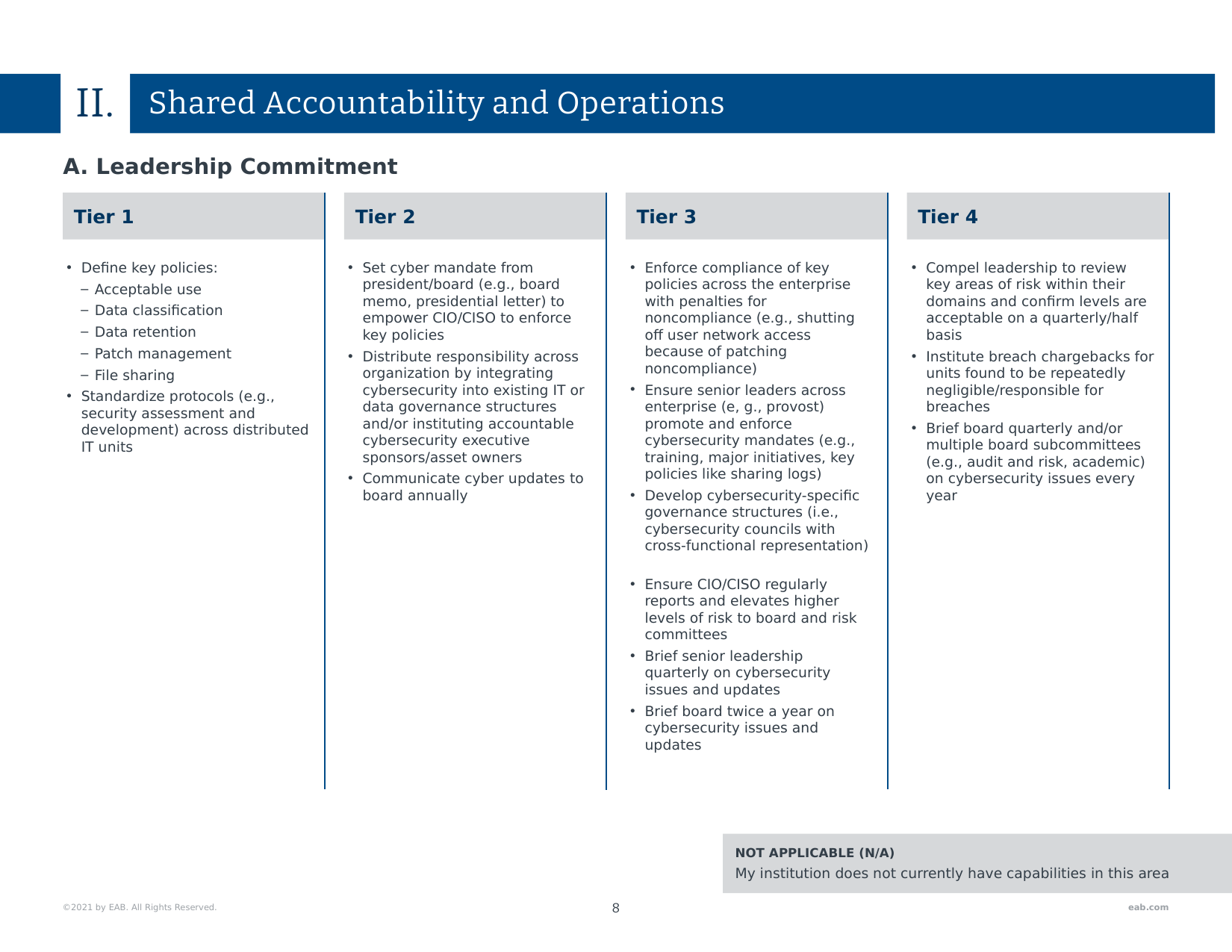

II.
#
Shared Accountability and Operations
A. Leadership Commitment
Tier 1
Tier 2
Tier 3
Tier 4
Compel leadership to review key areas of risk within their domains and confirm levels are acceptable on a quarterly/half basis
Institute breach chargebacks for units found to be repeatedly negligible/responsible for breaches
Brief board quarterly and/or multiple board subcommittees (e.g., audit and risk, academic) on cybersecurity issues every year

Define key policies:
Acceptable use
Data classification
Data retention
Patch management
File sharing
Standardize protocols (e.g., security assessment and development) across distributed IT units

Set cyber mandate from president/board (e.g., board memo, presidential letter) to empower CIO/CISO to enforce key policies
Distribute responsibility across organization by integrating cybersecurity into existing IT or data governance structures and/or instituting accountable cybersecurity executive sponsors/asset owners
Communicate cyber updates to board annually

Enforce compliance of key policies across the enterprise with penalties for noncompliance (e.g., shutting off user network access because of patching noncompliance)
Ensure senior leaders across enterprise (e, g., provost) promote and enforce cybersecurity mandates (e.g., training, major initiatives, key policies like sharing logs)
Develop cybersecurity-specific governance structures (i.e., cybersecurity councils with cross-functional representation)
Ensure CIO/CISO regularly reports and elevates higher levels of risk to board and risk committees
Brief senior leadership quarterly on cybersecurity issues and updates
Brief board twice a year on cybersecurity issues and updates

NOT APPLICABLE (N/A)
My institution does not currently have capabilities in this area